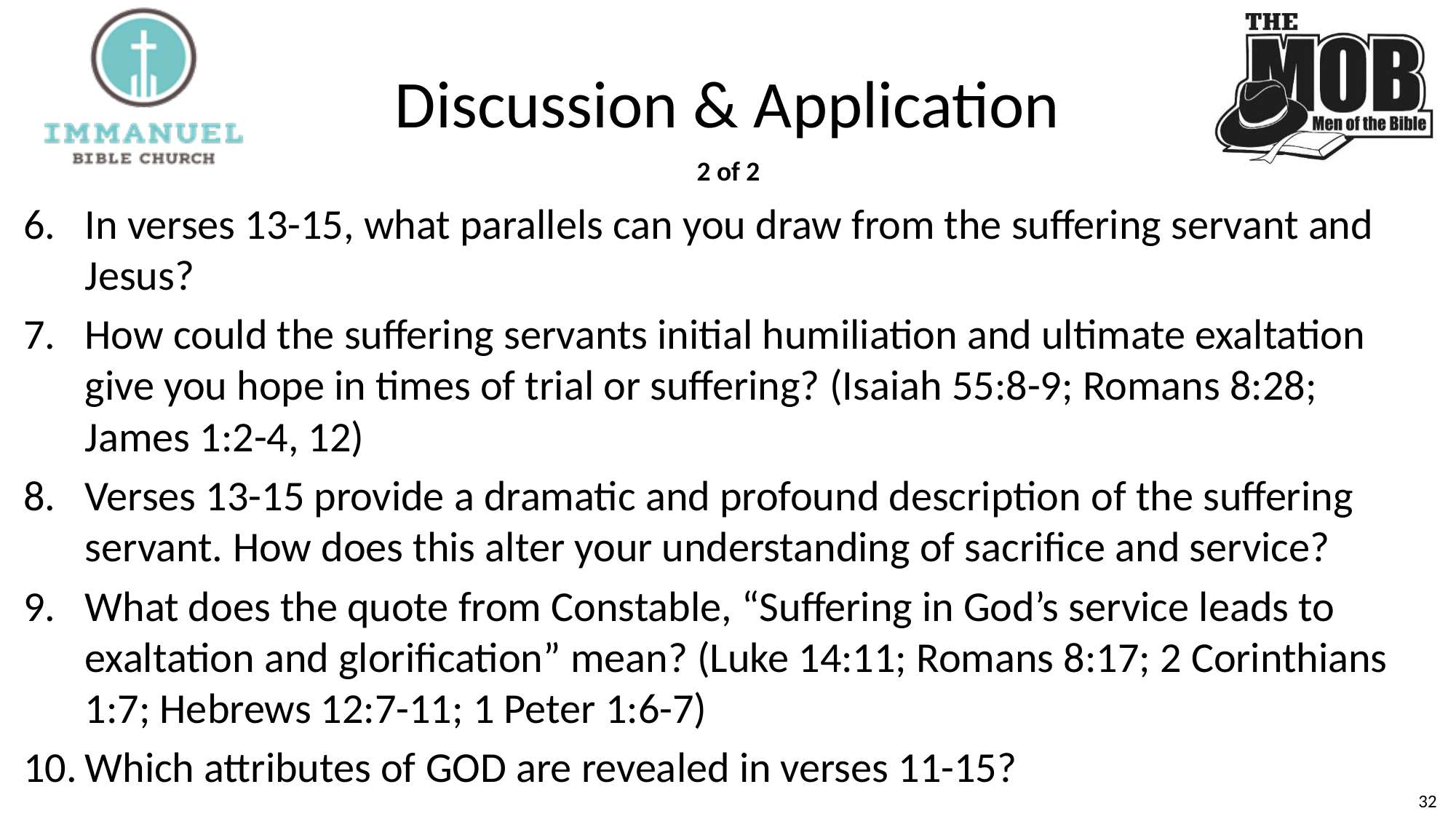

# Discussion & Application
2 of 2
In verses 13-15, what parallels can you draw from the suffering servant and Jesus?
How could the suffering servants initial humiliation and ultimate exaltation give you hope in times of trial or suffering? (Isaiah 55:8-9; Romans 8:28; James 1:2-4, 12)
Verses 13-15 provide a dramatic and profound description of the suffering servant. How does this alter your understanding of sacrifice and service?
What does the quote from Constable, “Suffering in God’s service leads to exaltation and glorification” mean? (Luke 14:11; Romans 8:17; 2 Corinthians 1:7; Hebrews 12:7-11; 1 Peter 1:6-7)
Which attributes of GOD are revealed in verses 11-15?

32